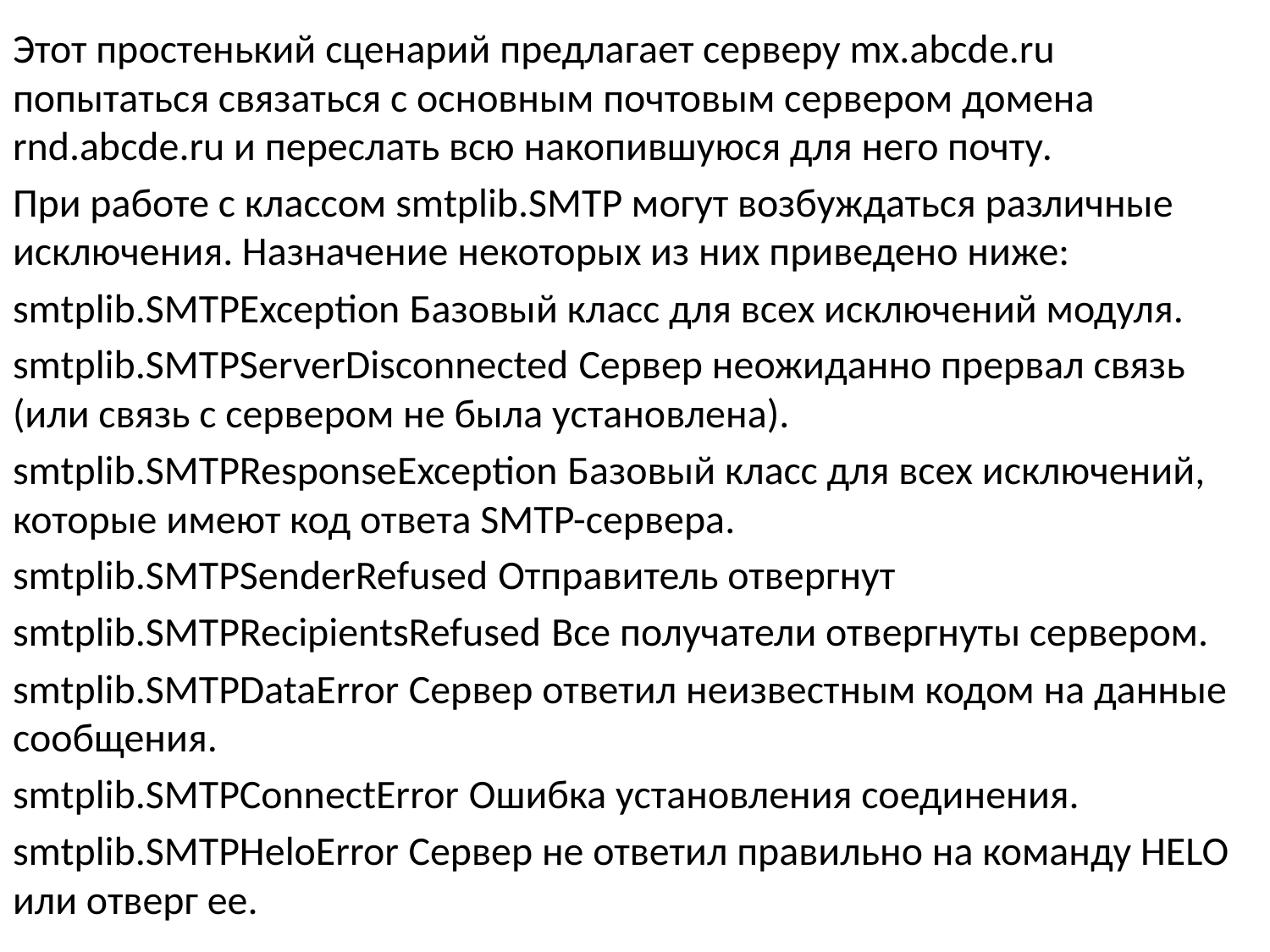

Этот простенький сценарий предлагает серверу mx.abcde.ru попытаться связаться с основным почтовым сервером домена rnd.abcde.ru и переслать всю накопившуюся для него почту.
При работе с классом smtplib.SMTP могут возбуждаться различные исключения. Назначение некоторых из них приведено ниже:
smtplib.SMTPException Базовый класс для всех исключений модуля.
smtplib.SMTPServerDisconnected Сервер неожиданно прервал связь (или связь с сервером не была установлена).
smtplib.SMTPResponseException Базовый класс для всех исключений, которые имеют код ответа SMTP-сервера.
smtplib.SMTPSenderRefused Отправитель отвергнут
smtplib.SMTPRecipientsRefused Все получатели отвергнуты сервером.
smtplib.SMTPDataError Сервер ответил неизвестным кодом на данные сообщения.
smtplib.SMTPConnectError Ошибка установления соединения.
smtplib.SMTPHeloError Сервер не ответил правильно на команду HELO или отверг ее.